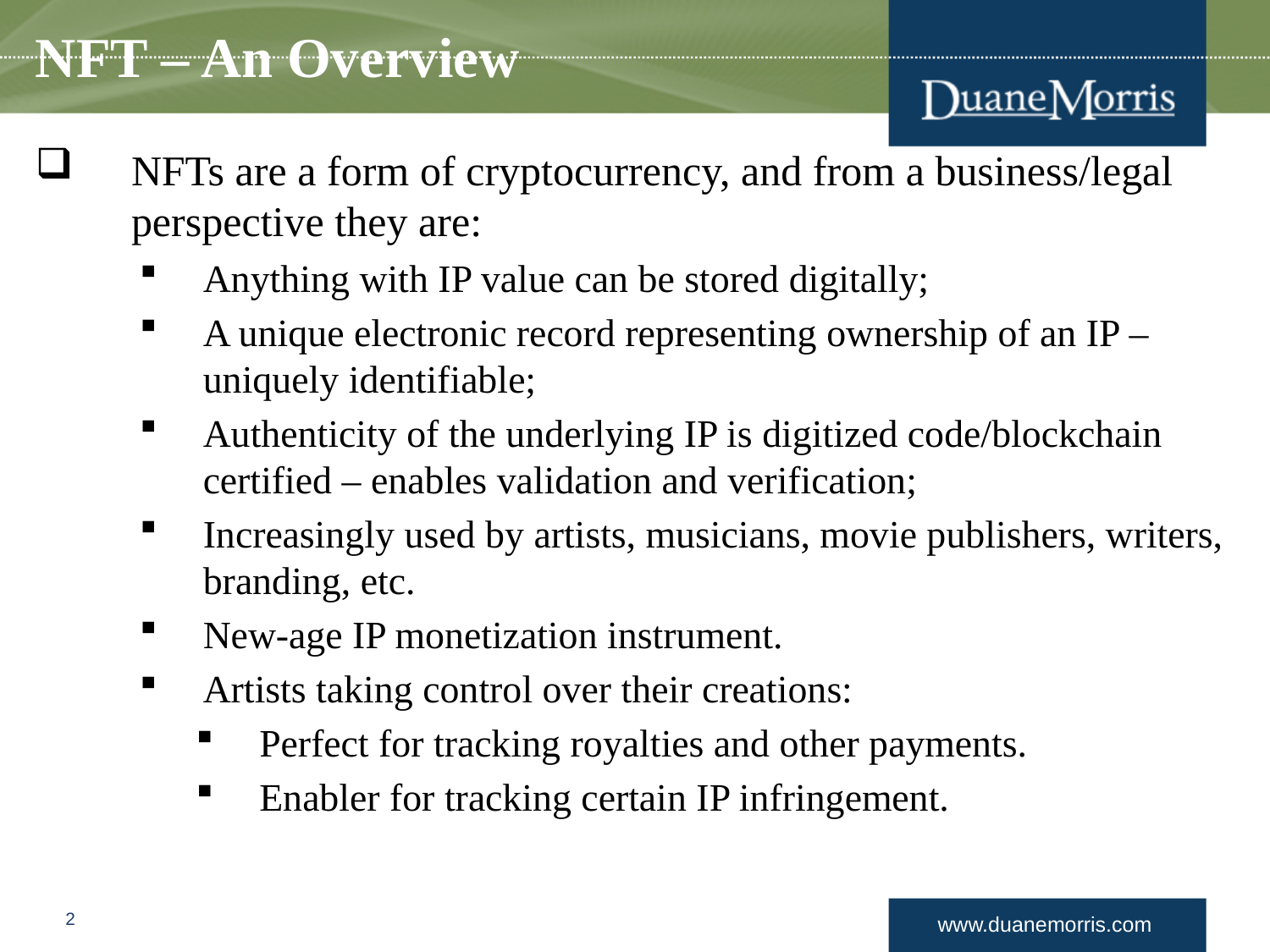

# NFT – An Overview
NFTs are a form of cryptocurrency, and from a business/legal perspective they are:
Anything with IP value can be stored digitally;
A unique electronic record representing ownership of an IP – uniquely identifiable;
Authenticity of the underlying IP is digitized code/blockchain certified – enables validation and verification;
Increasingly used by artists, musicians, movie publishers, writers, branding, etc.
New-age IP monetization instrument.
Artists taking control over their creations:
Perfect for tracking royalties and other payments.
Enabler for tracking certain IP infringement.

2